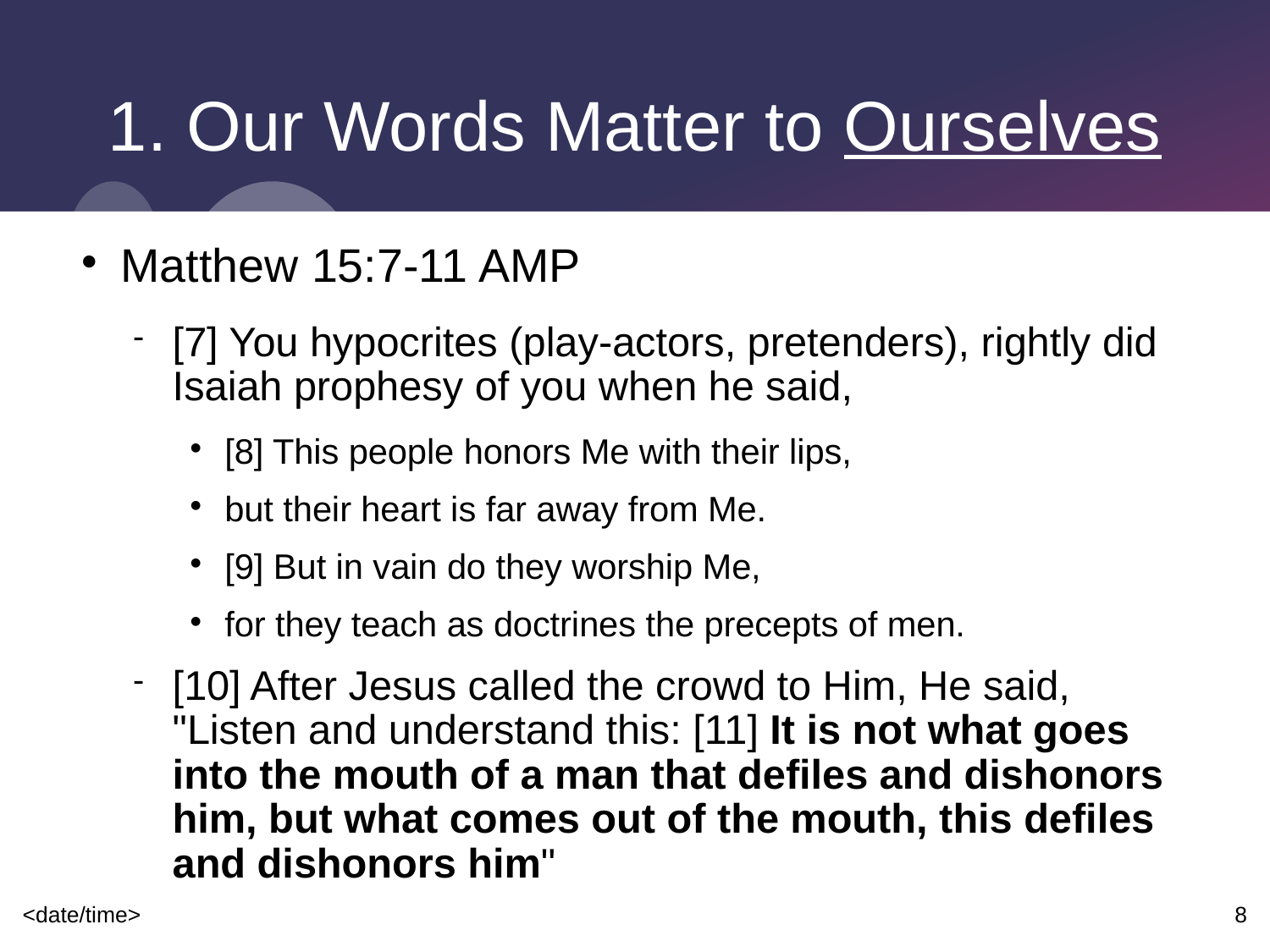

# 1. Our Words Matter to Ourselves
Matthew 15:7-11 AMP
[7] You hypocrites (play-actors, pretenders), rightly did Isaiah prophesy of you when he said,
[8] This people honors Me with their lips,
but their heart is far away from Me.
[9] But in vain do they worship Me,
for they teach as doctrines the precepts of men.
[10] After Jesus called the crowd to Him, He said, "Listen and understand this: [11] It is not what goes into the mouth of a man that defiles and dishonors him, but what comes out of the mouth, this defiles and dishonors him"